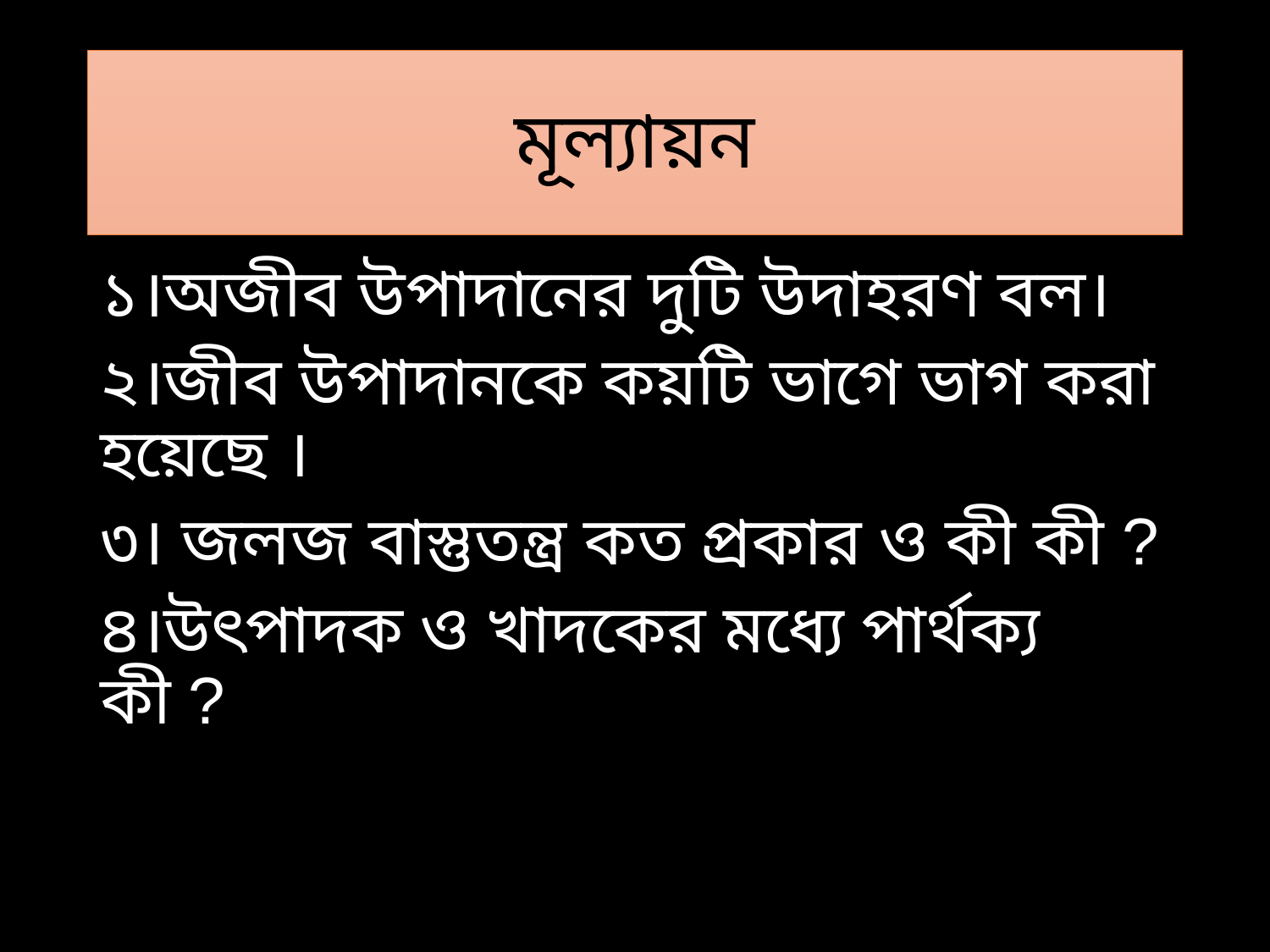

# মূল্যায়ন
১।অজীব উপাদানের দুটি উদাহরণ বল।
২।জীব উপাদানকে কয়টি ভাগে ভাগ করা হয়েছে ।
৩। জলজ বাস্তুতন্ত্র কত প্রকার ও কী কী ?
৪।উৎপাদক ও খাদকের মধ্যে পার্থক্য কী ?